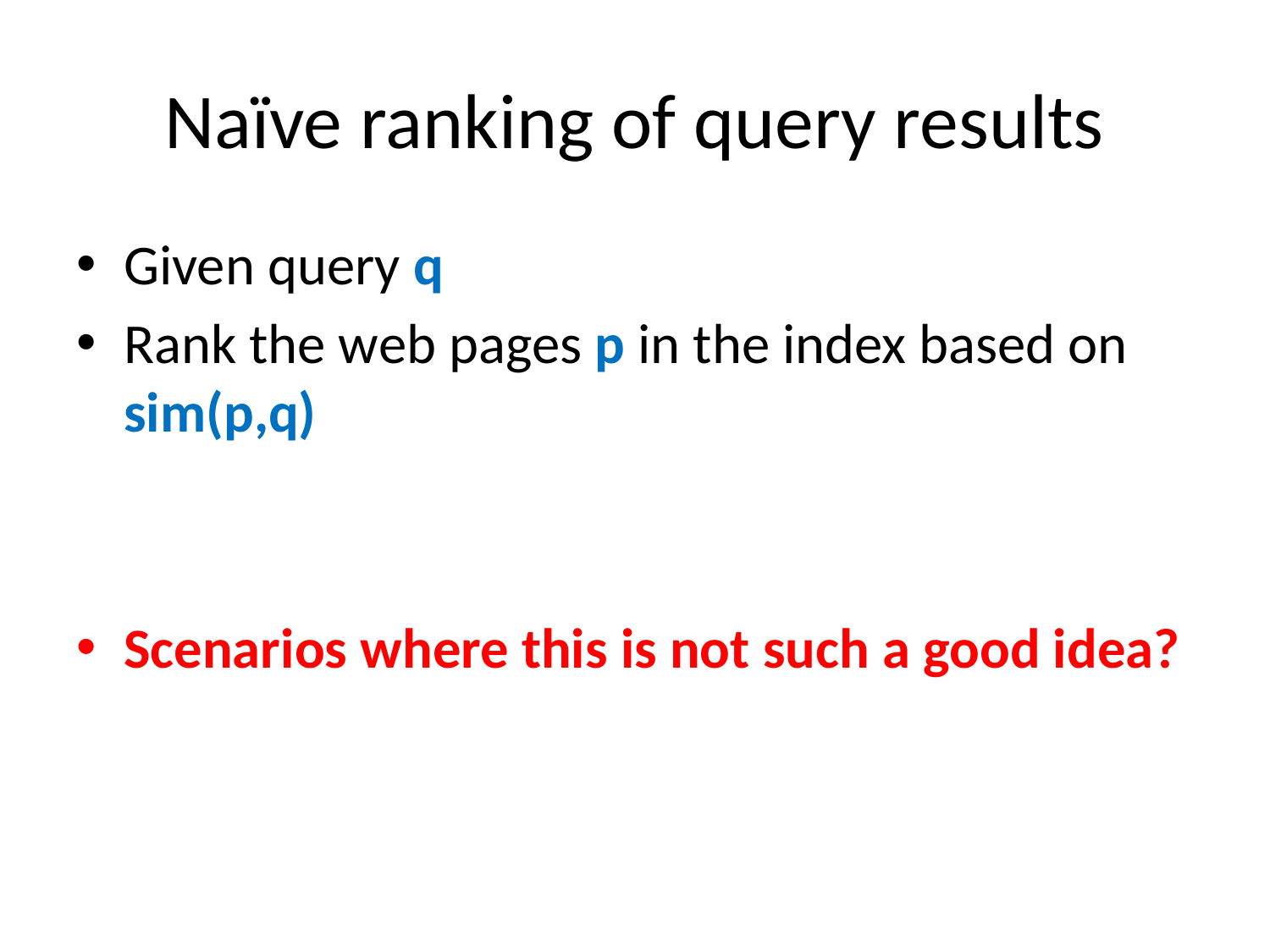

# Naïve ranking of query results
Given query q
Rank the web pages p in the index based on sim(p,q)

Scenarios where this is not such a good idea?